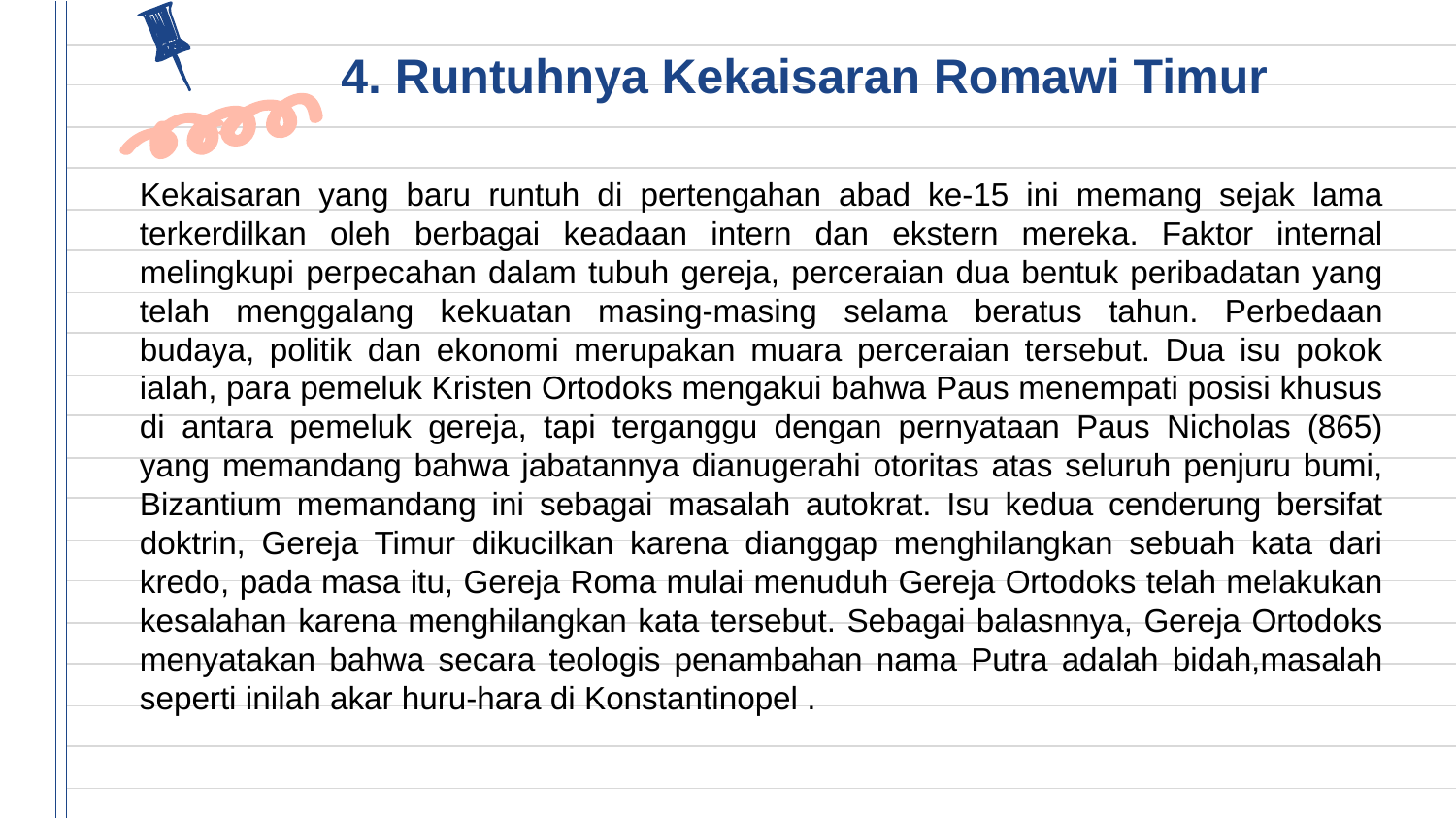

# 4. Runtuhnya Kekaisaran Romawi Timur

Kekaisaran yang baru runtuh di pertengahan abad ke-15 ini memang sejak lama terkerdilkan oleh berbagai keadaan intern dan ekstern mereka. Faktor internal melingkupi perpecahan dalam tubuh gereja, perceraian dua bentuk peribadatan yang telah menggalang kekuatan masing-masing selama beratus tahun. Perbedaan budaya, politik dan ekonomi merupakan muara perceraian tersebut. Dua isu pokok ialah, para pemeluk Kristen Ortodoks mengakui bahwa Paus menempati posisi khusus di antara pemeluk gereja, tapi terganggu dengan pernyataan Paus Nicholas (865) yang memandang bahwa jabatannya dianugerahi otoritas atas seluruh penjuru bumi, Bizantium memandang ini sebagai masalah autokrat. Isu kedua cenderung bersifat doktrin, Gereja Timur dikucilkan karena dianggap menghilangkan sebuah kata dari kredo, pada masa itu, Gereja Roma mulai menuduh Gereja Ortodoks telah melakukan kesalahan karena menghilangkan kata tersebut. Sebagai balasnnya, Gereja Ortodoks menyatakan bahwa secara teologis penambahan nama Putra adalah bidah,masalah seperti inilah akar huru-hara di Konstantinopel .